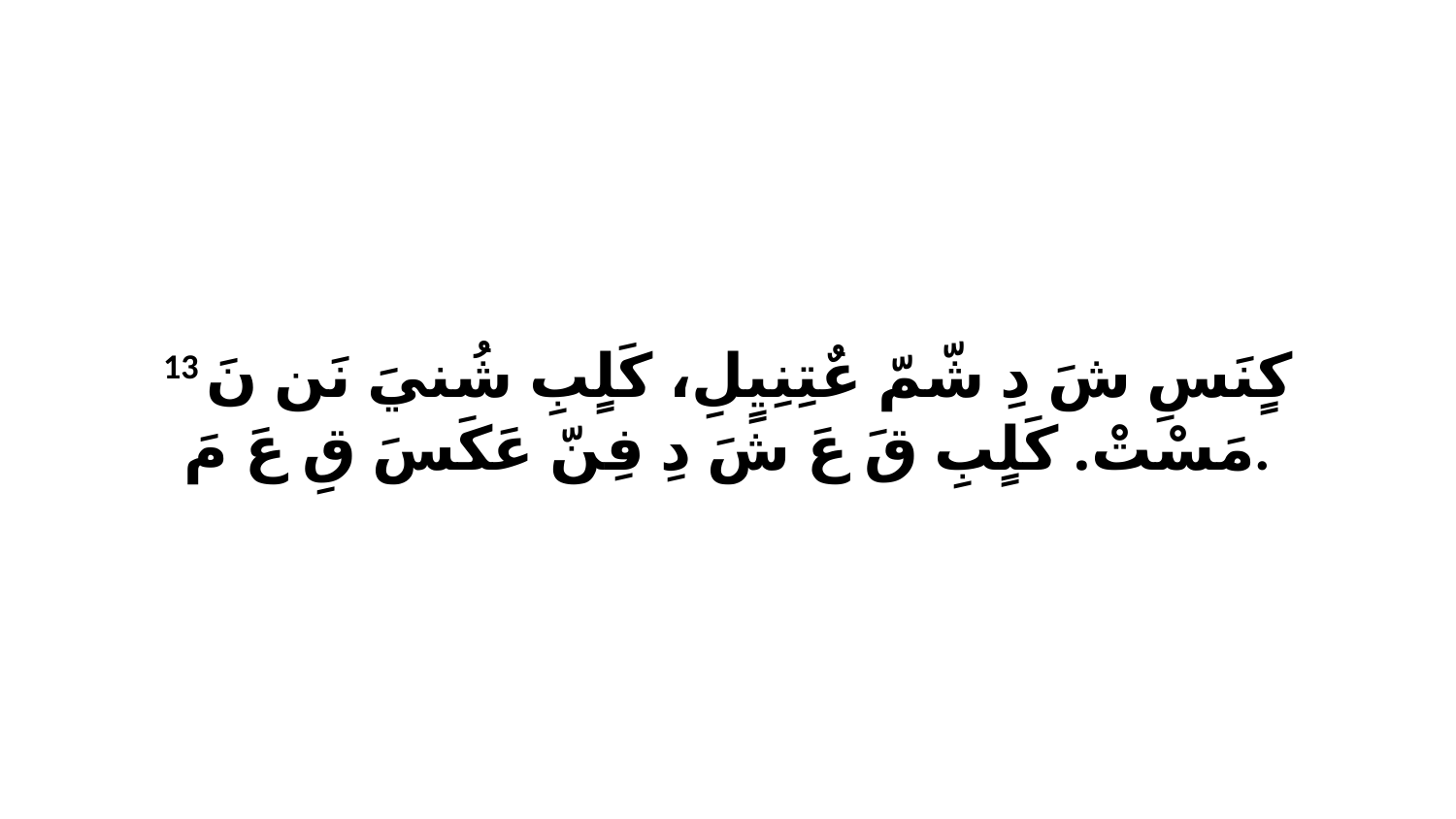

13 كٍنَسِ شَ دِ شّمّ عٌتِنِيٍلِ، كَلٍبِ شُنيَ نَن نَ مَسْتْ. كَلٍبِ قَ عَ شَ دِ فِنّ عَكَسَ قِ عَ مَ.